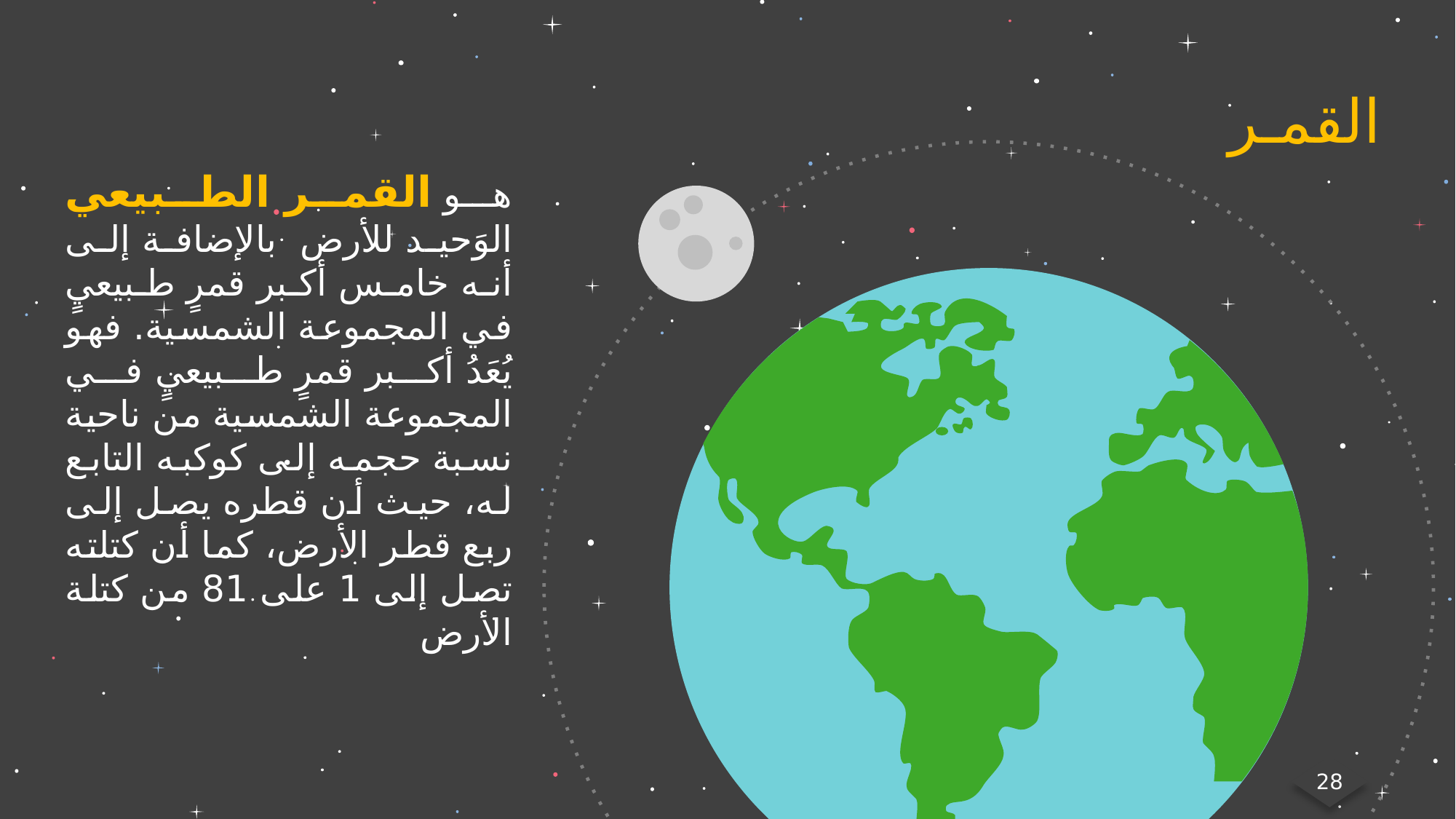

القمـر

هو القمر الطبيعي الوَحيد للأرض  بالإضافة إلى أنه خامس أكبر قمرٍ طبيعيٍ في المجموعة الشمسية. فهو يُعَدُ أكبر قمرٍ طبيعيٍ في المجموعة الشمسية من ناحية نسبة حجمه إلى كوكبه التابع له، حيث أن قطره يصل إلى ربع قطر الأرض، كما أن كتلته تصل إلى 1 على 81 من كتلة الأرض

28